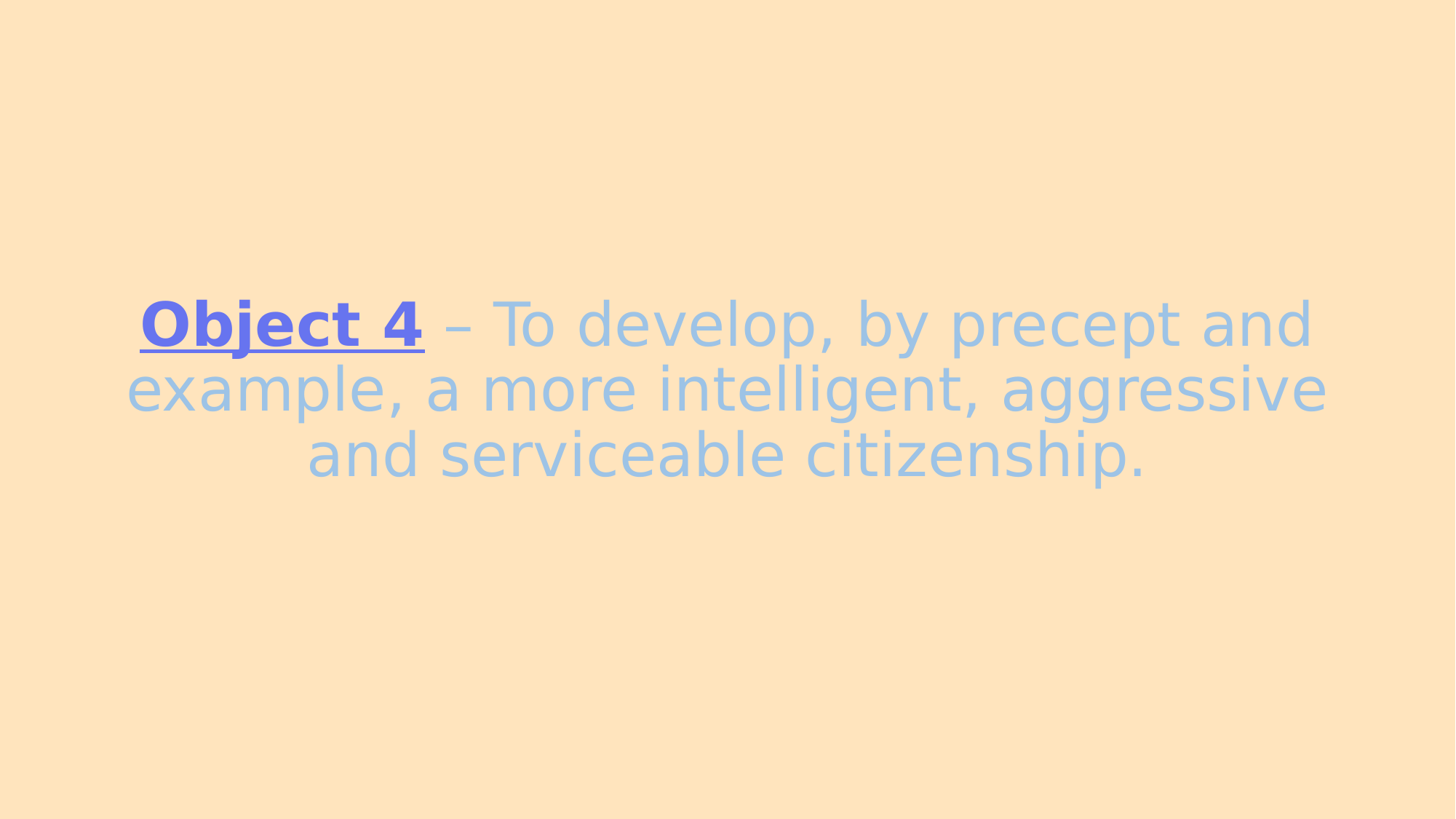

Object 4 – To develop, by precept and example, a more intelligent, aggressive and serviceable citizenship.